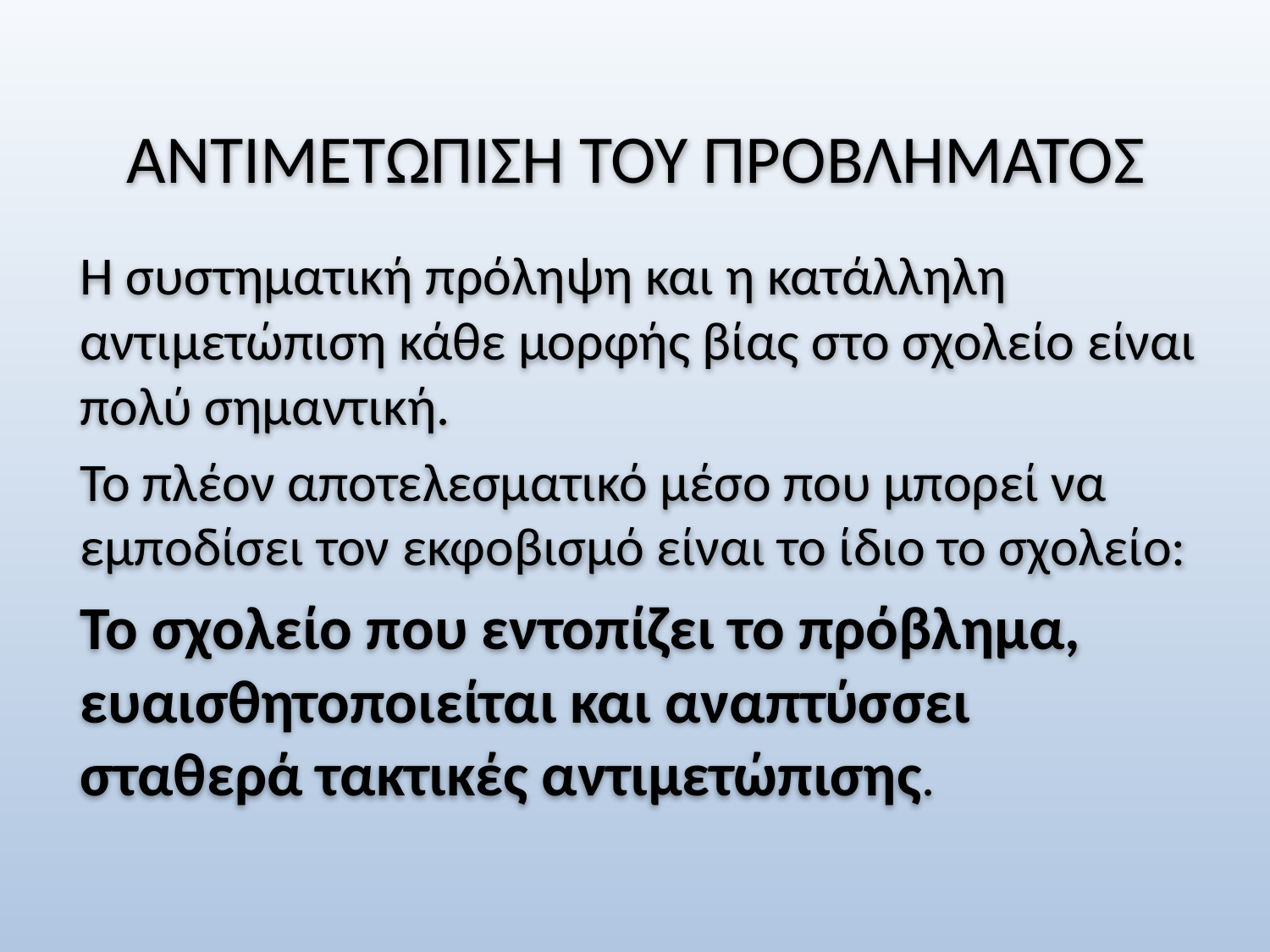

# ΑΝΤΙΜΕΤΩΠΙΣΗ ΤΟΥ ΠΡΟΒΛΗΜΑΤΟΣ
Η συστηματική πρόληψη και η κατάλληλη αντιμετώπιση κάθε μορφής βίας στο σχολείο είναι πολύ σημαντική.
Το πλέον αποτελεσματικό μέσο που μπορεί να εμποδίσει τον εκφοβισμό είναι το ίδιο το σχολείο:
Το σχολείο που εντοπίζει το πρόβλημα, ευαισθητοποιείται και αναπτύσσει σταθερά τακτικές αντιμετώπισης.